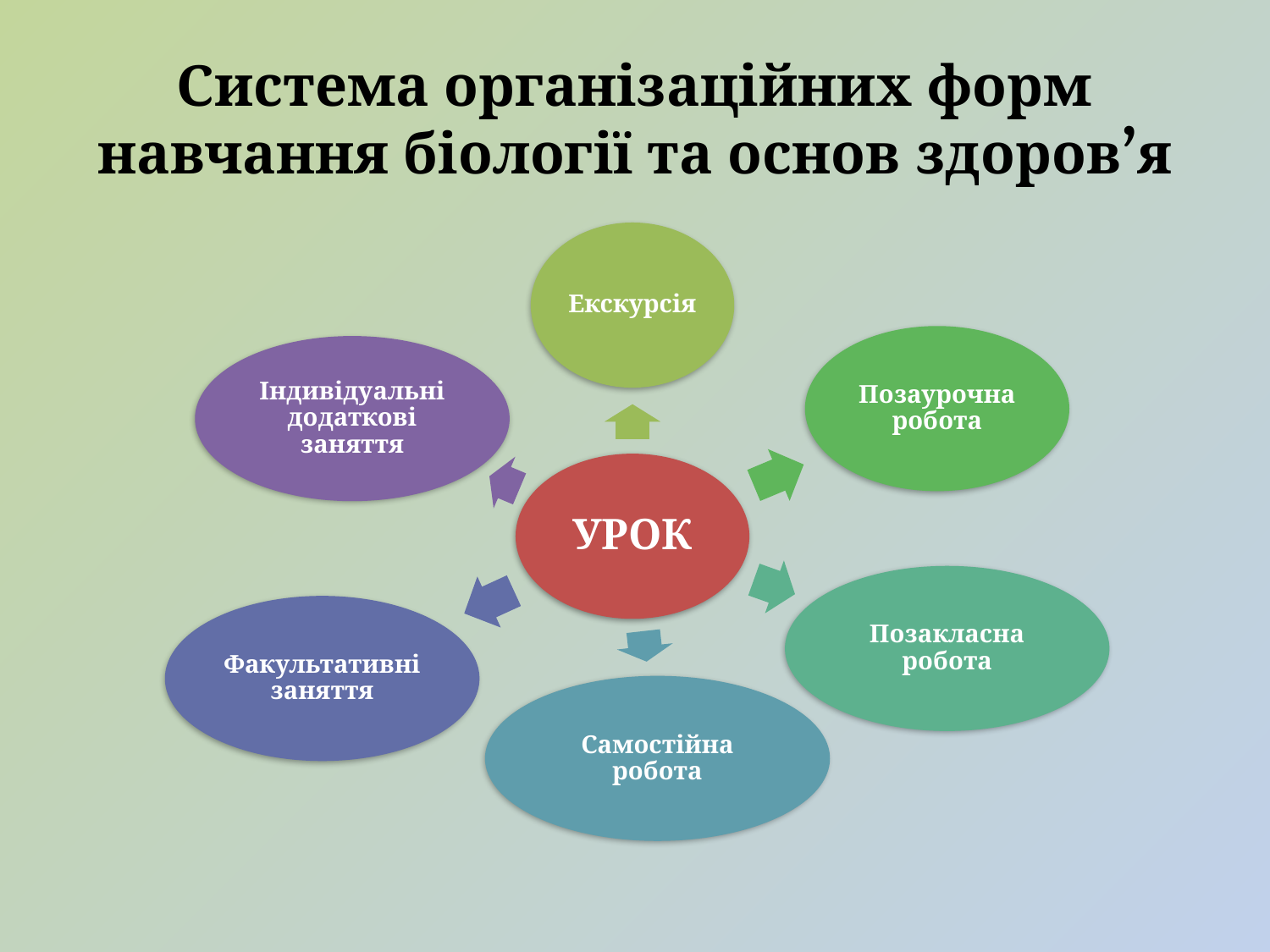

# Система організаційних форм навчання біології та основ здоров’я
УРОК

Екскурсія

Позаурочна робота

Позакласна робота

Самостійна робота

Факультативні заняття

Індивідуальні додаткові заняття